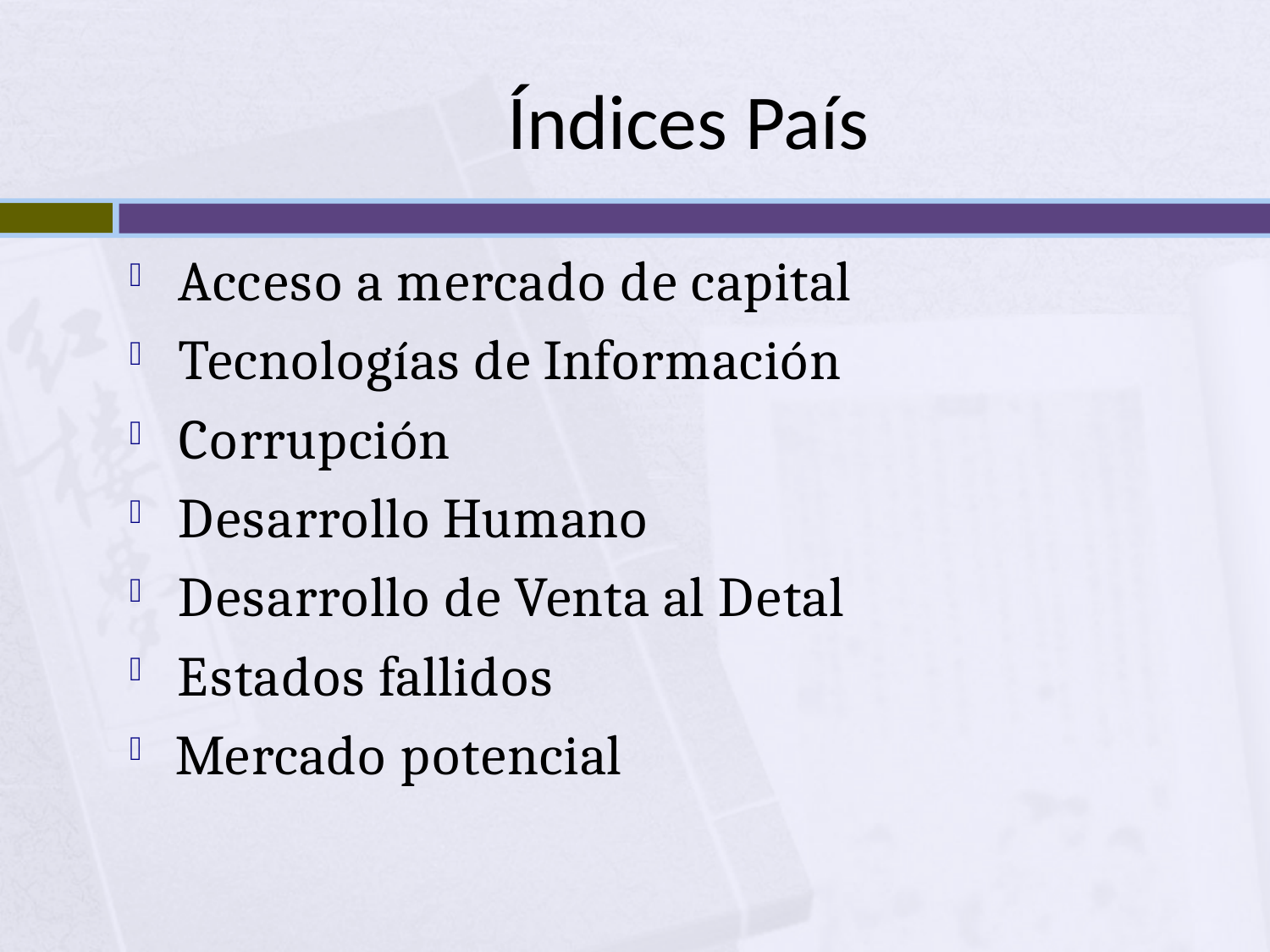

# Índices País
Acceso a mercado de capital
Tecnologías de Información
Corrupción
Desarrollo Humano
Desarrollo de Venta al Detal
Estados fallidos
Mercado potencial